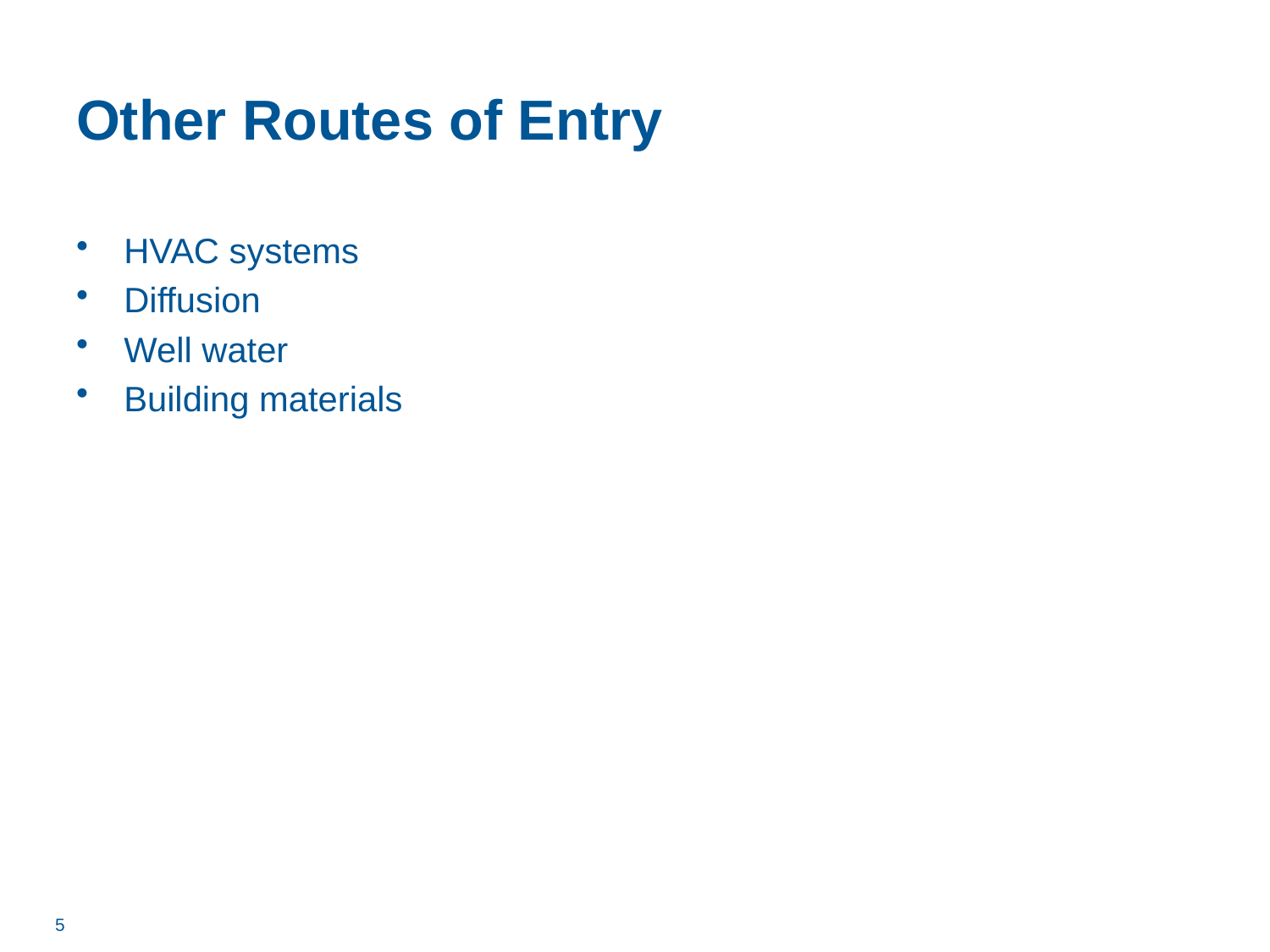

# Other Routes of Entry
HVAC systems
Diffusion
Well water
Building materials
5